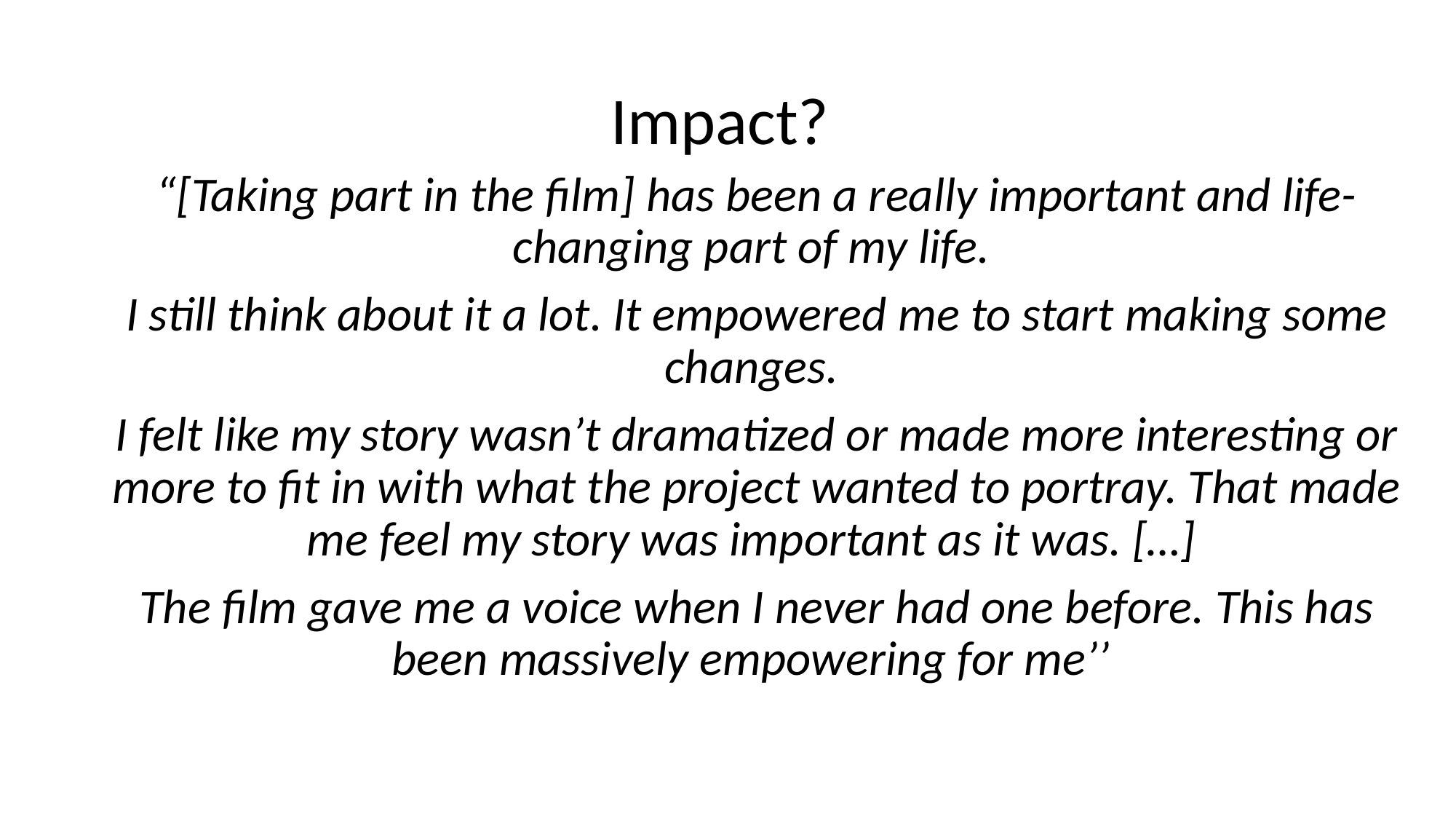

# Impact?
“[Taking part in the film] has been a really important and life-changing part of my life.
I still think about it a lot. It empowered me to start making some changes.
I felt like my story wasn’t dramatized or made more interesting or more to fit in with what the project wanted to portray. That made me feel my story was important as it was. […]
The film gave me a voice when I never had one before. This has been massively empowering for me’’